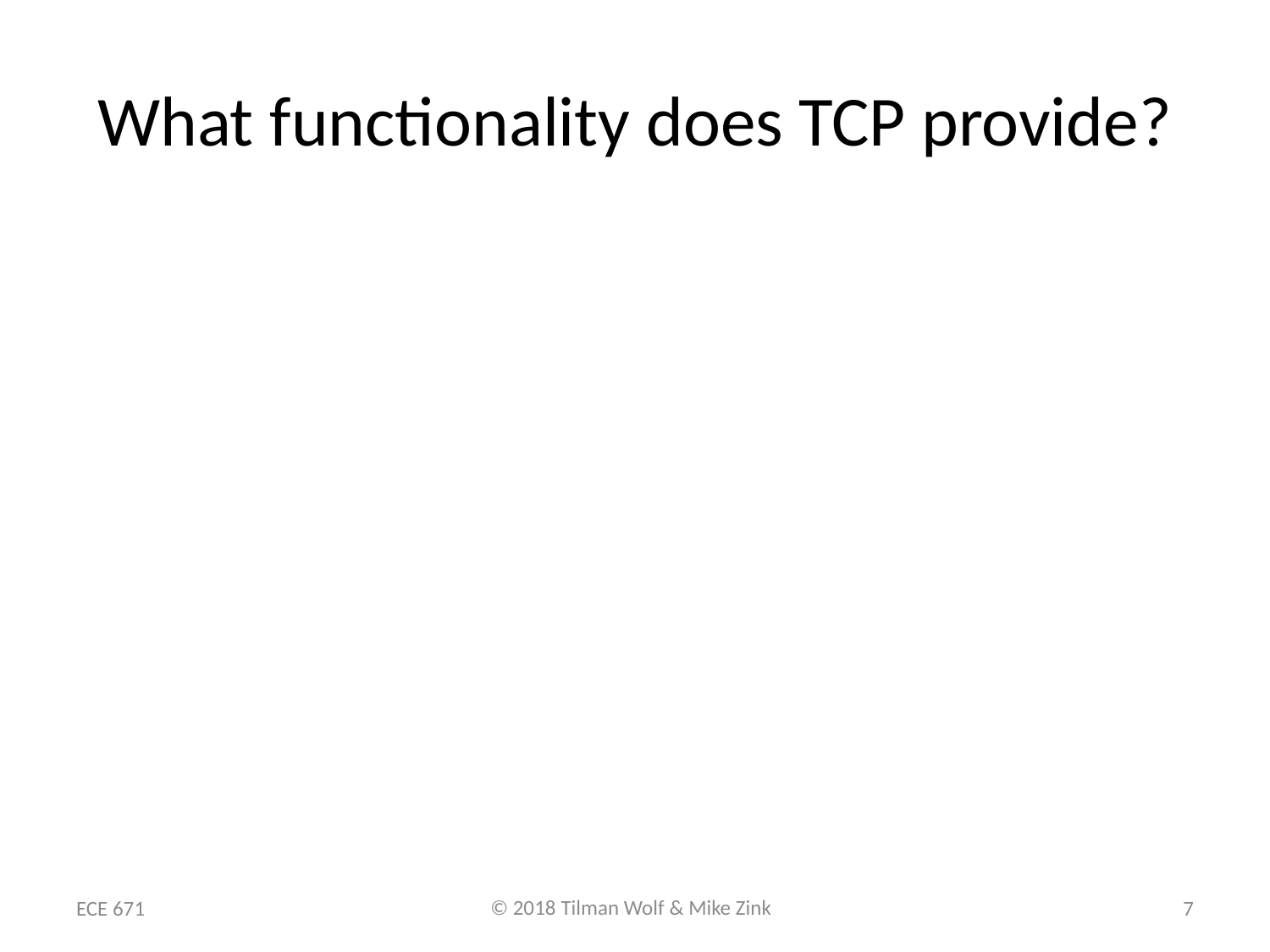

# What functionality does TCP provide?

ECE 671
7